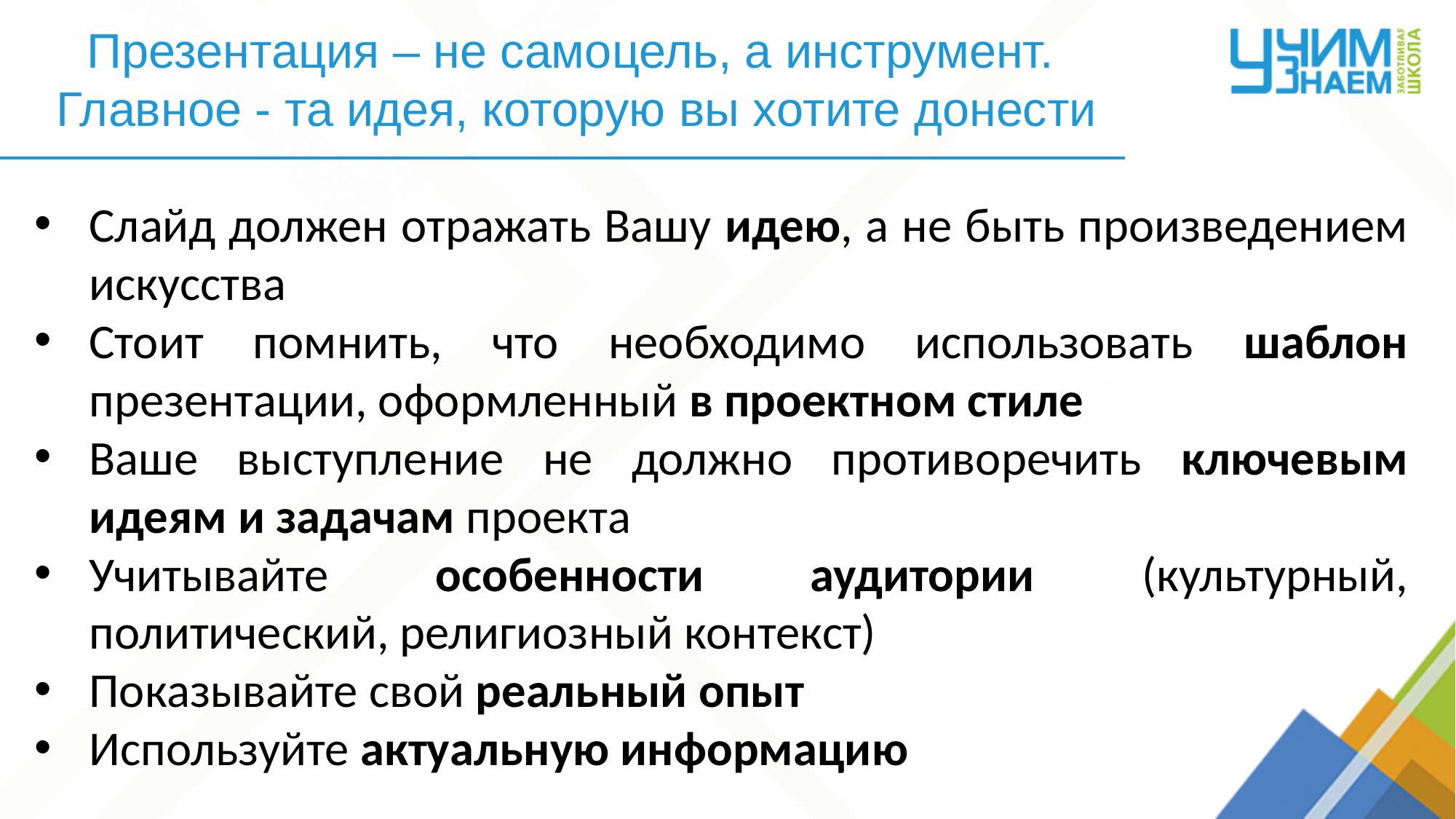

Презентация – не самоцель, а инструмент.
Главное - та идея, которую вы хотите донести
Слайд должен отражать Вашу идею, а не быть произведением искусства
Стоит помнить, что необходимо использовать шаблон презентации, оформленный в проектном стиле
Ваше выступление не должно противоречить ключевым идеям и задачам проекта
Учитывайте особенности аудитории (культурный, политический, религиозный контекст)
Показывайте свой реальный опыт
Используйте актуальную информацию